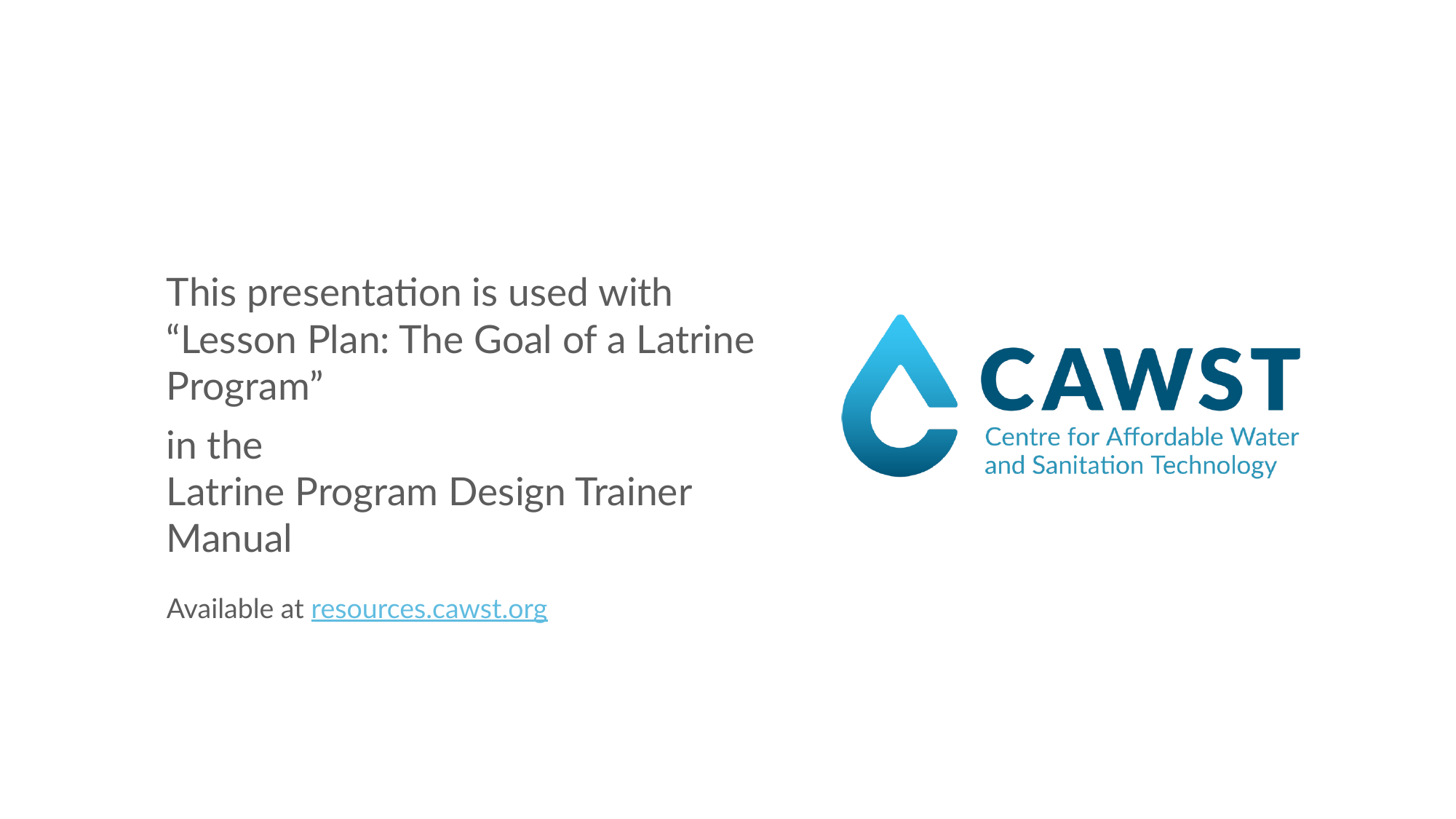

This presentation is used with “Lesson Plan: The Goal of a Latrine Program”
in the
Latrine Program Design Trainer Manual

Available at resources.cawst.org